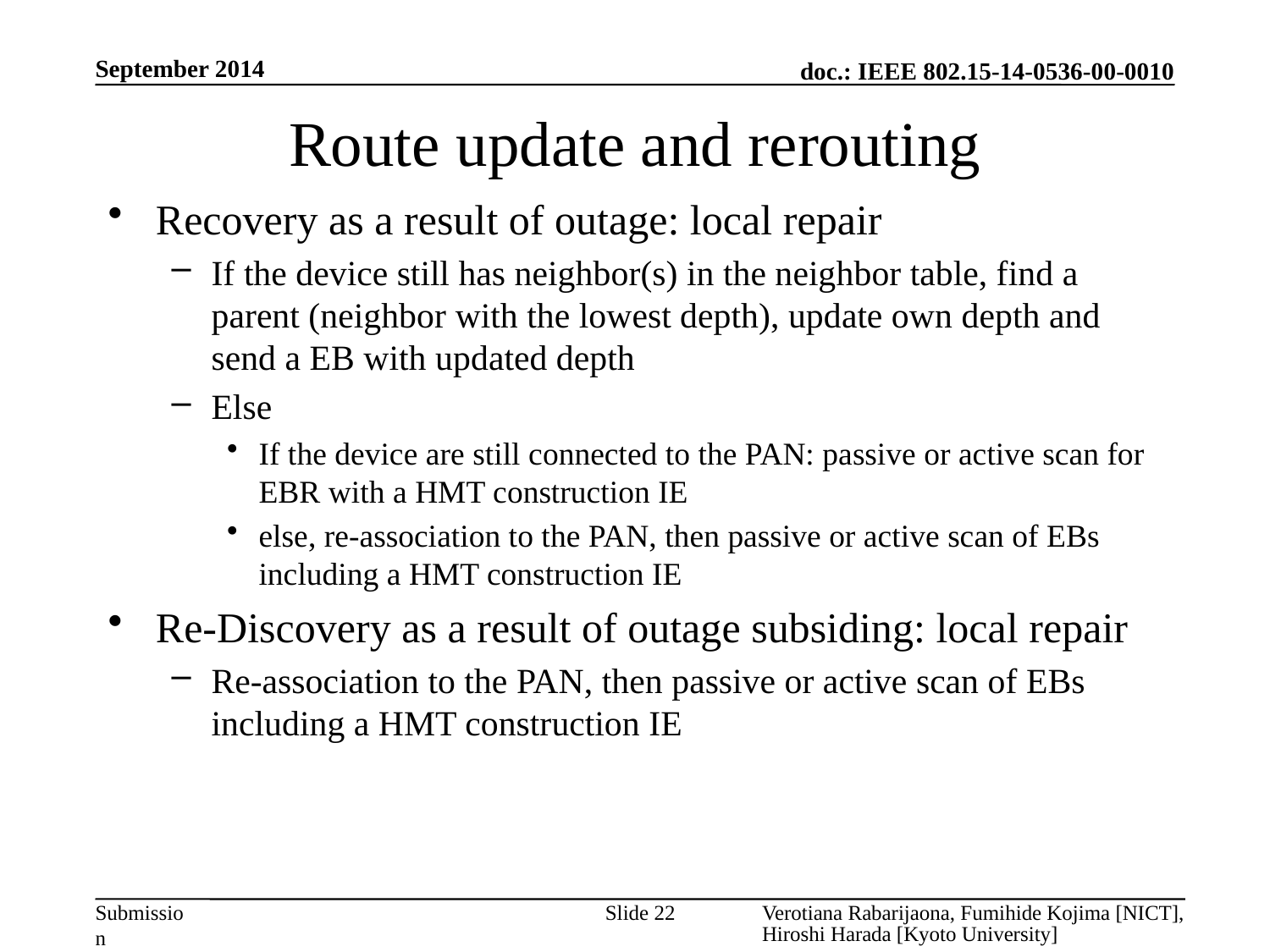

September 2014
# Route update and rerouting
Recovery as a result of outage: local repair
If the device still has neighbor(s) in the neighbor table, find a parent (neighbor with the lowest depth), update own depth and send a EB with updated depth
Else
If the device are still connected to the PAN: passive or active scan for EBR with a HMT construction IE
else, re-association to the PAN, then passive or active scan of EBs including a HMT construction IE
Re-Discovery as a result of outage subsiding: local repair
Re-association to the PAN, then passive or active scan of EBs including a HMT construction IE
Slide 22
Verotiana Rabarijaona, Fumihide Kojima [NICT], Hiroshi Harada [Kyoto University]